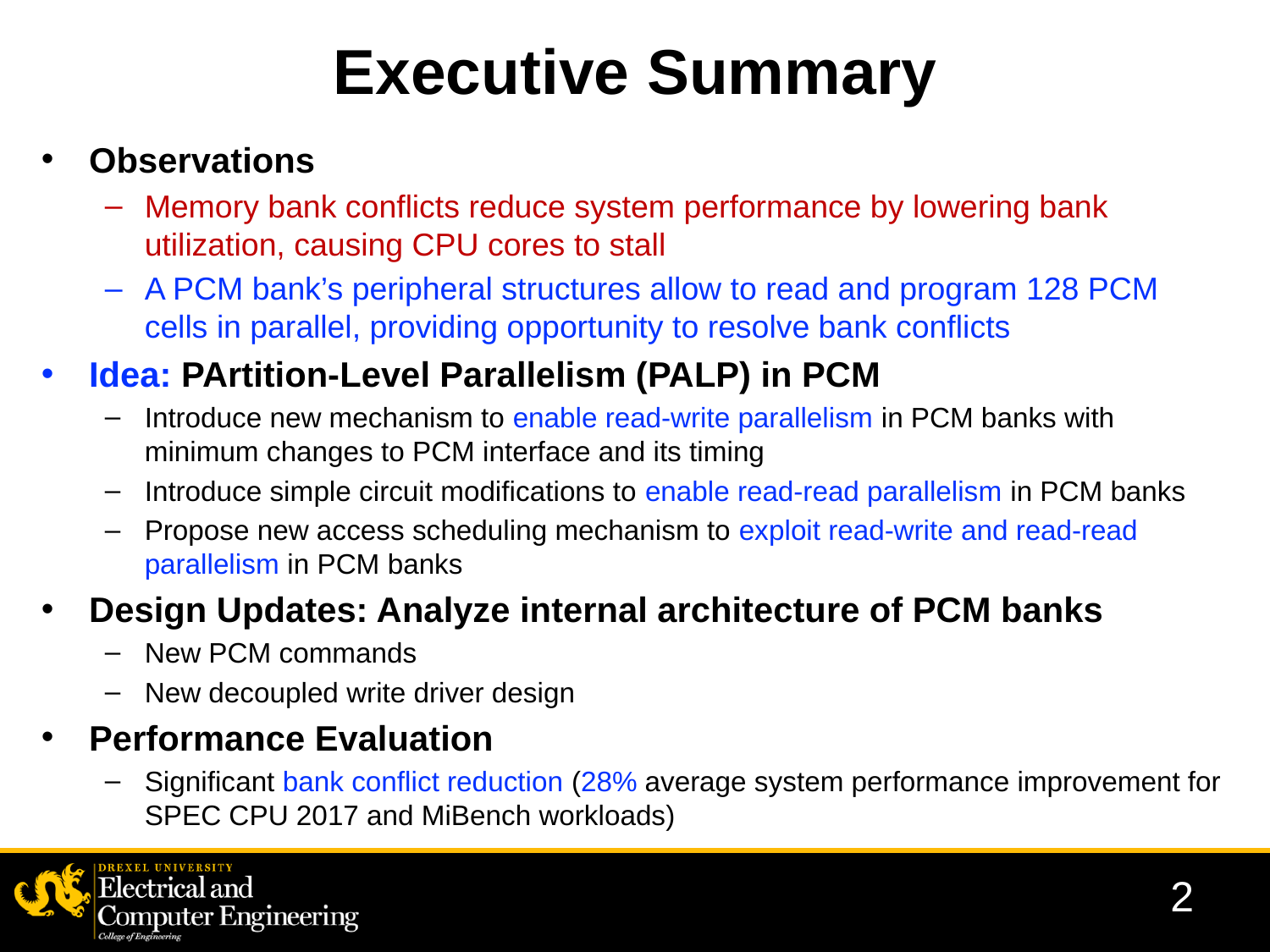

Executive Summary
Observations
Memory bank conflicts reduce system performance by lowering bank utilization, causing CPU cores to stall
A PCM bank’s peripheral structures allow to read and program 128 PCM cells in parallel, providing opportunity to resolve bank conflicts
Idea: PArtition-Level Parallelism (PALP) in PCM
Introduce new mechanism to enable read-write parallelism in PCM banks with minimum changes to PCM interface and its timing
Introduce simple circuit modifications to enable read-read parallelism in PCM banks
Propose new access scheduling mechanism to exploit read-write and read-read parallelism in PCM banks
Design Updates: Analyze internal architecture of PCM banks
New PCM commands
New decoupled write driver design
Performance Evaluation
Significant bank conflict reduction (28% average system performance improvement for SPEC CPU 2017 and MiBench workloads)
2